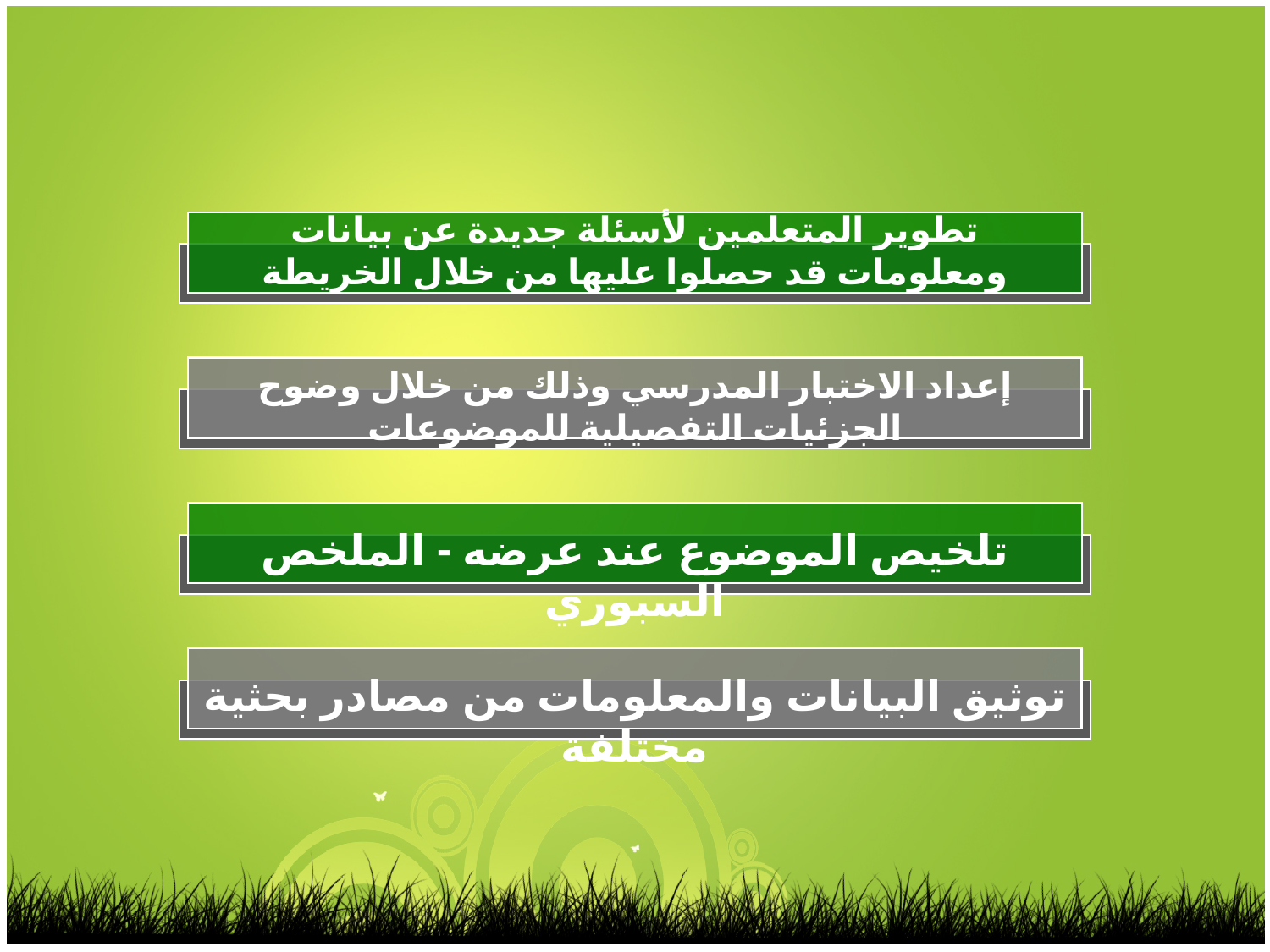

تطوير المتعلمين لأسئلة جديدة عن بيانات ومعلومات قد حصلوا عليها من خلال الخريطة

إعداد الاختبار المدرسي وذلك من خلال وضوح الجزئيات التفصيلية للموضوعات

تلخيص الموضوع عند عرضه - الملخص السبوري

توثيق البيانات والمعلومات من مصادر بحثية مختلفة